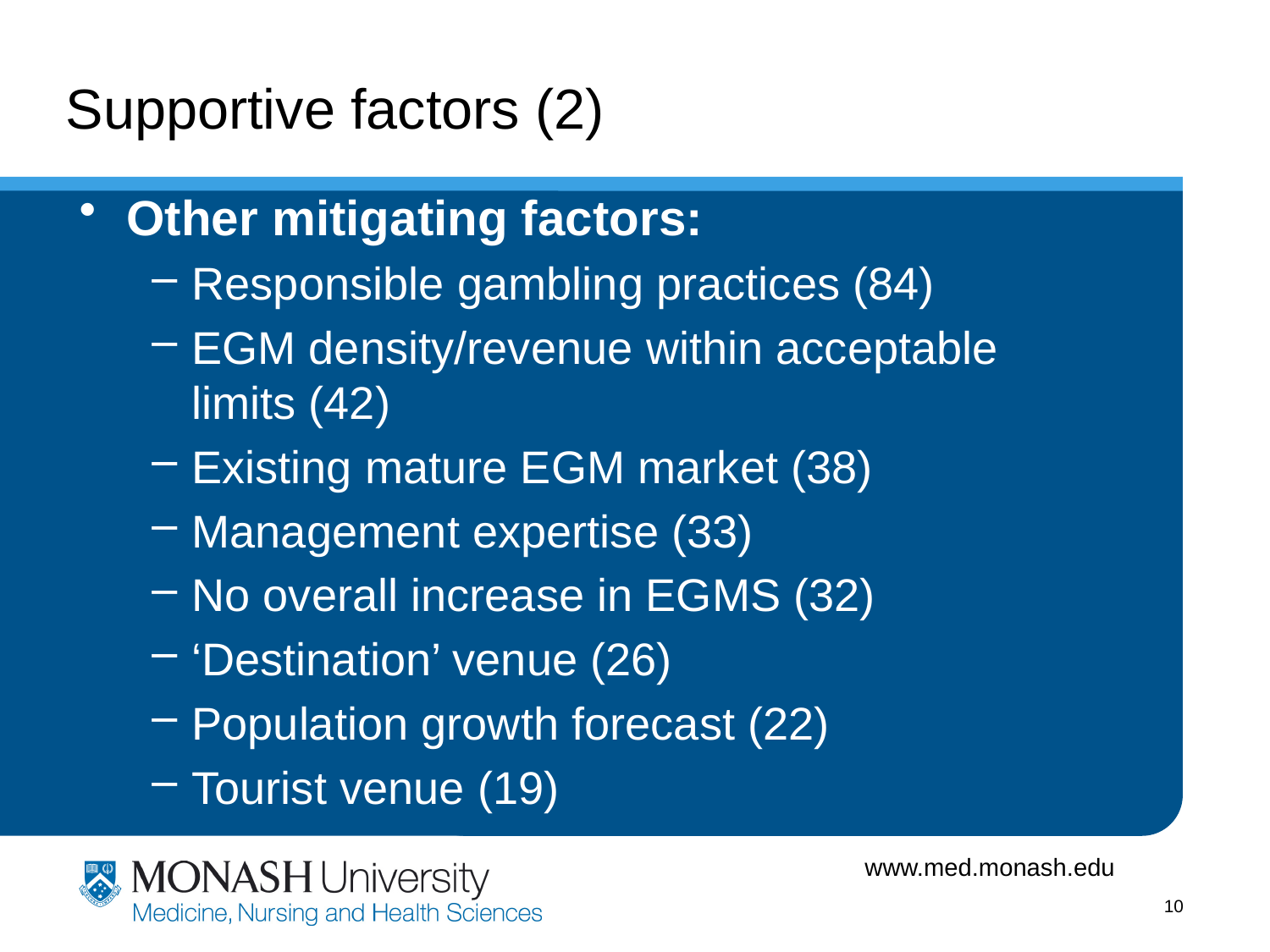

# Supportive factors (2)
Other mitigating factors:
Responsible gambling practices (84)
EGM density/revenue within acceptable limits (42)
Existing mature EGM market (38)
Management expertise (33)
No overall increase in EGMS (32)
‘Destination’ venue (26)
Population growth forecast (22)
Tourist venue (19)